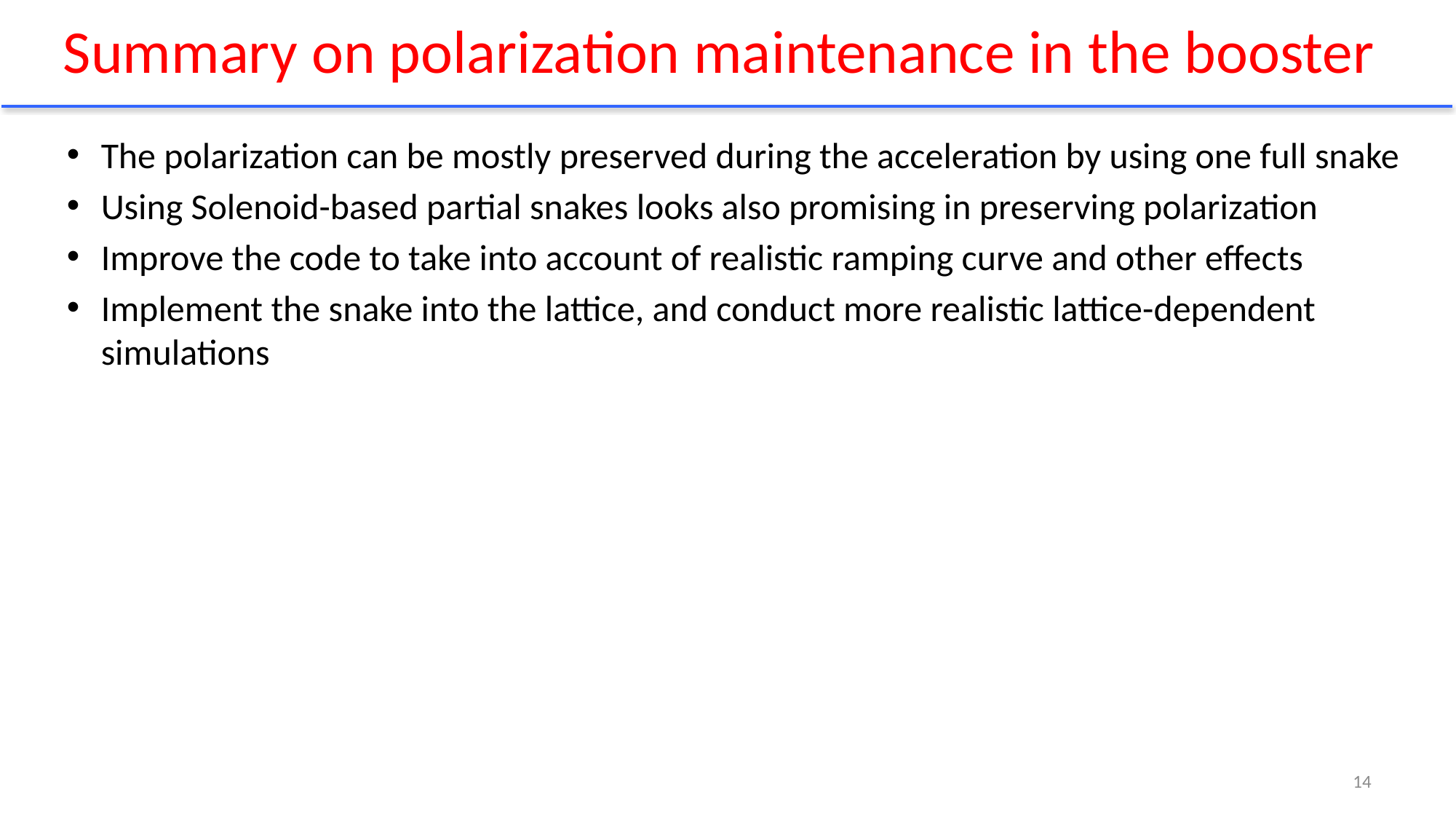

# Summary on polarization maintenance in the booster
The polarization can be mostly preserved during the acceleration by using one full snake
Using Solenoid-based partial snakes looks also promising in preserving polarization
Improve the code to take into account of realistic ramping curve and other effects
Implement the snake into the lattice, and conduct more realistic lattice-dependent simulations
14